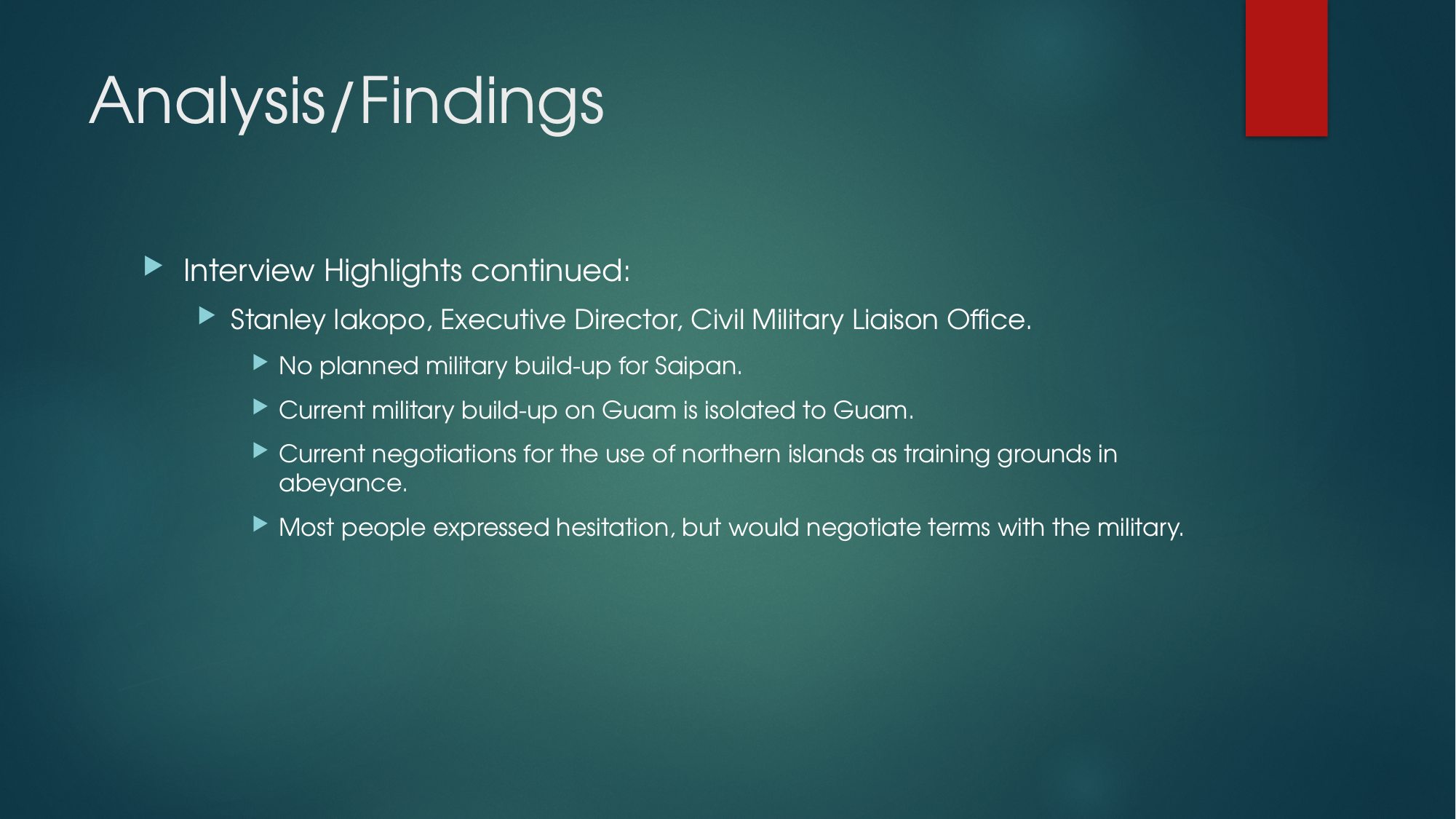

# Analysis/Findings
Interview Highlights continued:
Stanley Iakopo, Executive Director, Civil Military Liaison Office.
No planned military build-up for Saipan.
Current military build-up on Guam is isolated to Guam.
Current negotiations for the use of northern islands as training grounds in abeyance.
Most people expressed hesitation, but would negotiate terms with the military.